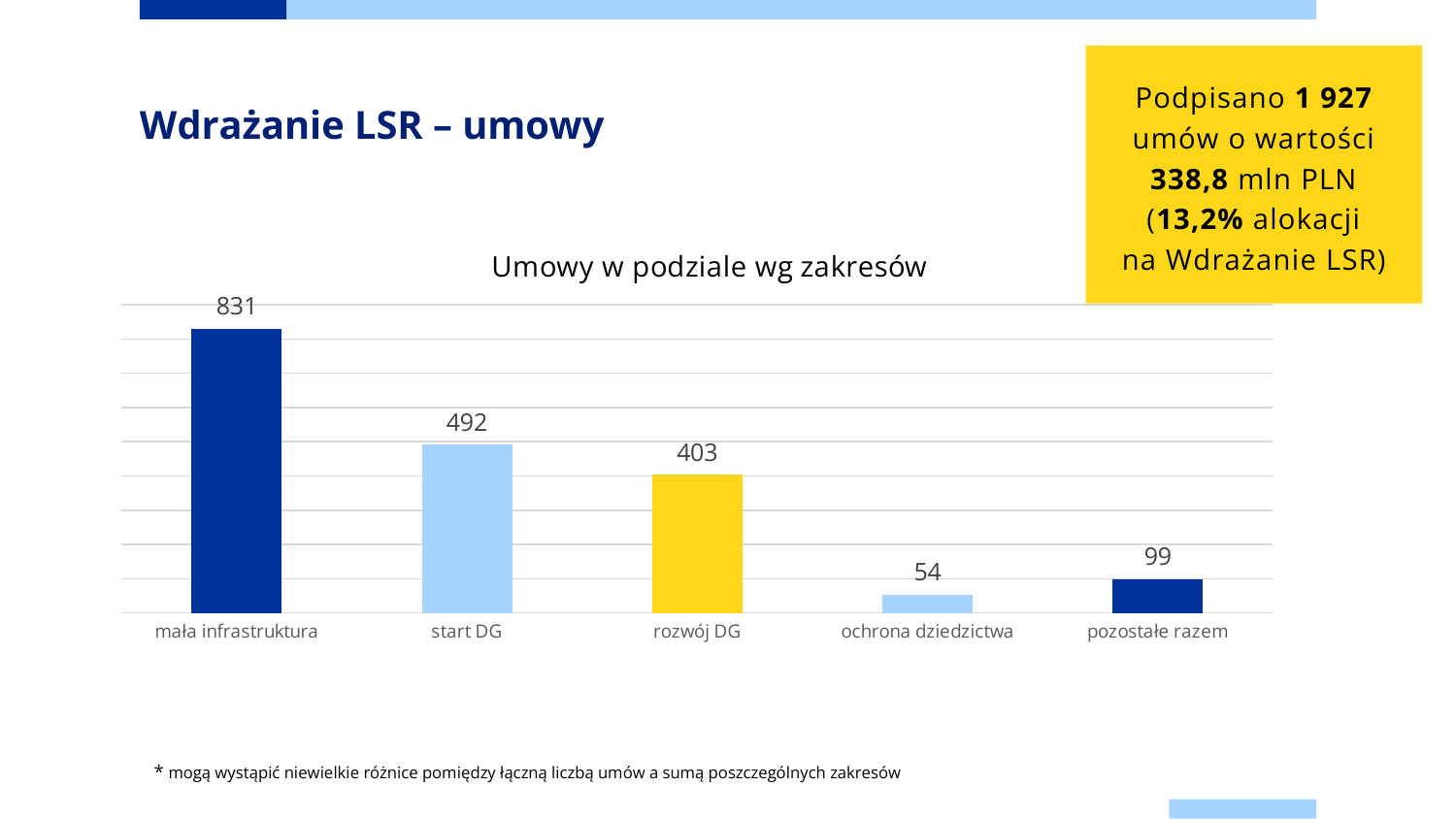

Podpisano 1 927 umów o wartości 338,8 mln PLN (13,2% alokacji na Wdrażanie LSR)
# Wdrażanie LSR – umowy

### Chart: Umowy w podziale wg zakresów

| Category |  |
|---|---|
| mała infrastruktura | 831.0 |
| start DG | 492.0 |
| rozwój DG | 403.0 |
| ochrona dziedzictwa | 54.0 |
| pozostałe razem | 99.0 |
* mogą wystąpić niewielkie różnice pomiędzy łączną liczbą umów a sumą poszczególnych zakresów